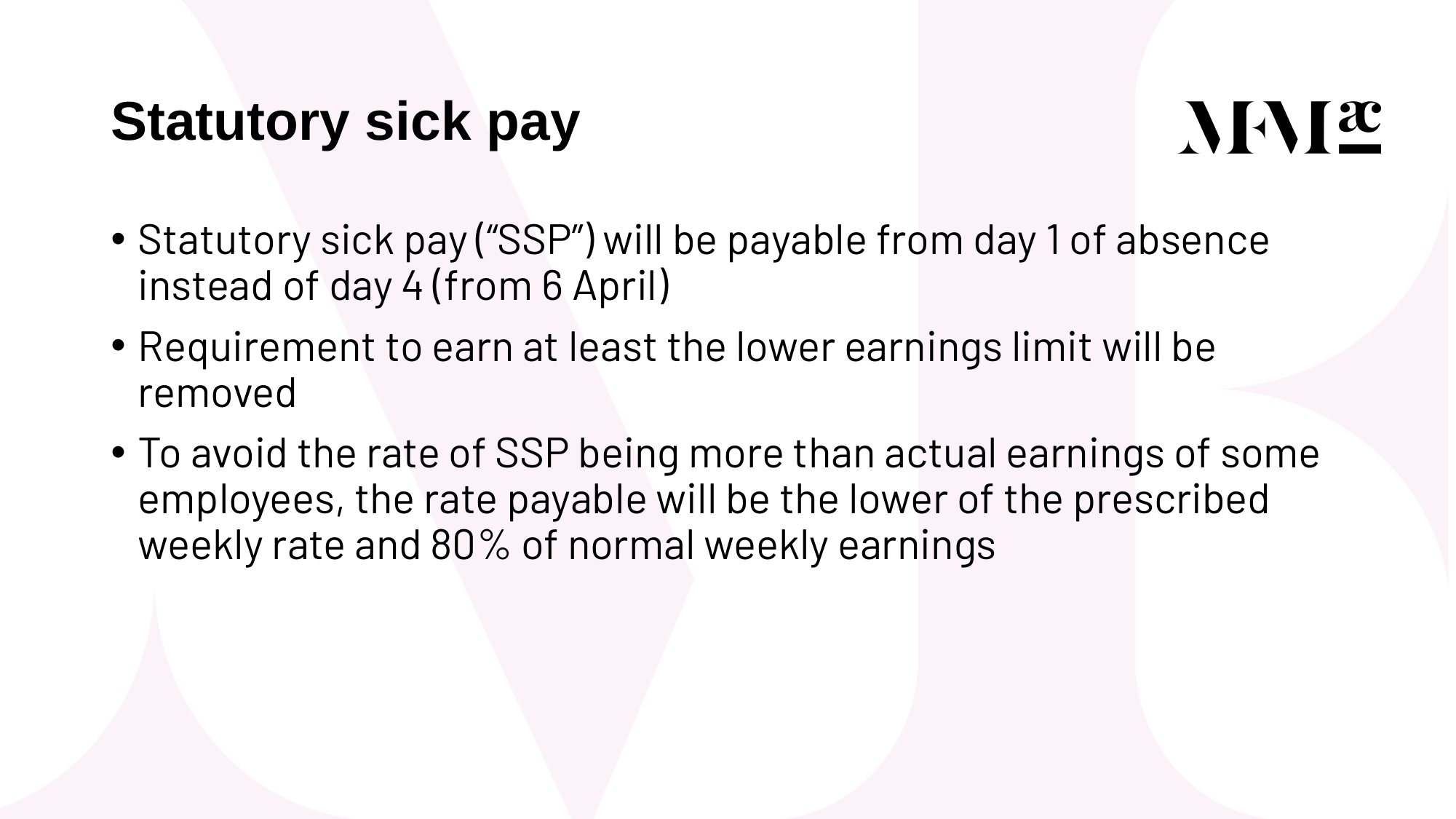

# Statutory sick pay
Statutory sick pay (“SSP”) will be payable from day 1 of absence instead of day 4 (from 6 April)
Requirement to earn at least the lower earnings limit will be removed
To avoid the rate of SSP being more than actual earnings of some employees, the rate payable will be the lower of the prescribed weekly rate and 80% of normal weekly earnings